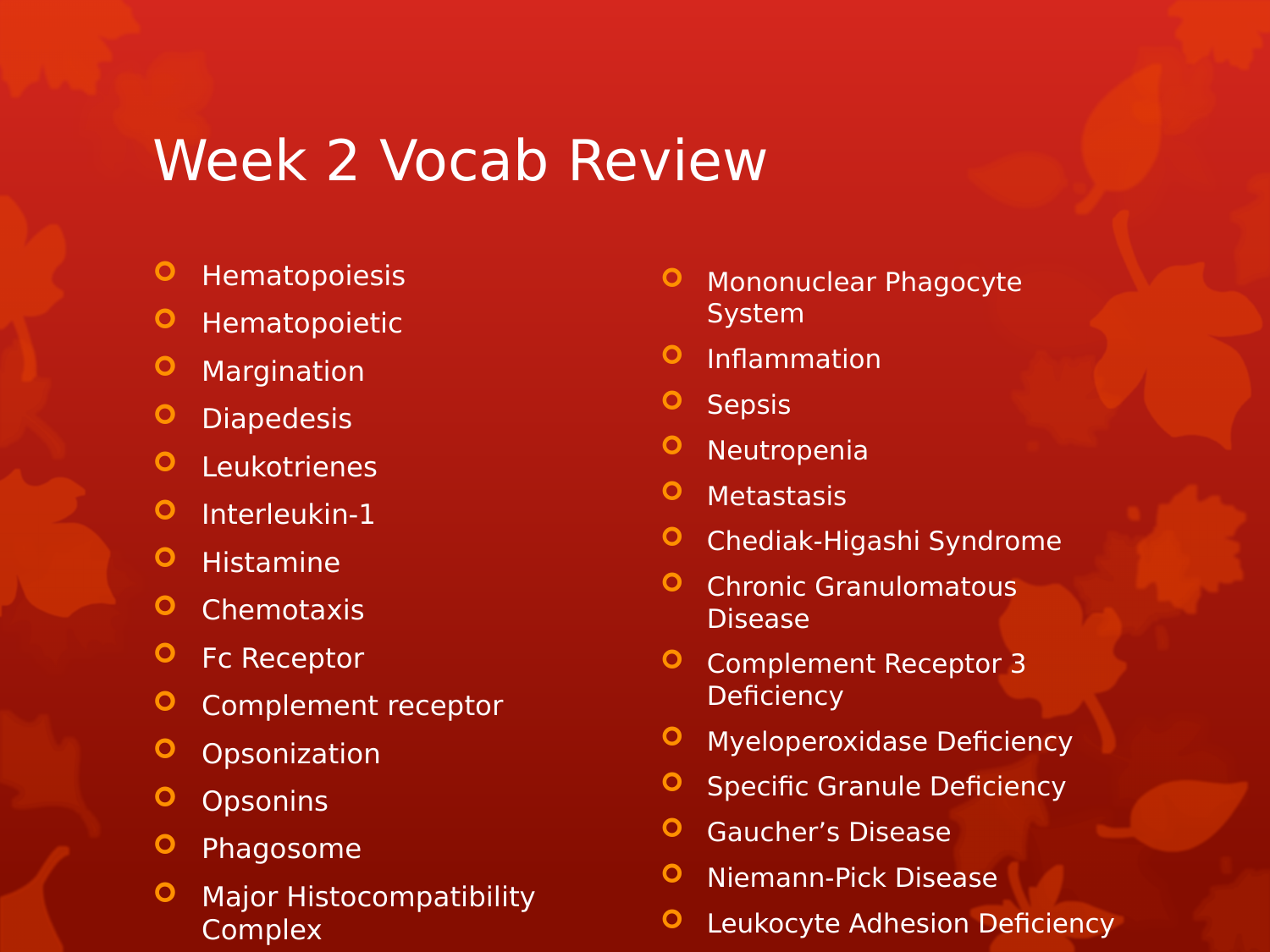

# Week 2 Vocab Review
Mononuclear Phagocyte System
Inflammation
Sepsis
Neutropenia
Metastasis
Chediak-Higashi Syndrome
Chronic Granulomatous Disease
Complement Receptor 3 Deficiency
Myeloperoxidase Deficiency
Specific Granule Deficiency
Gaucher’s Disease
Niemann-Pick Disease
Leukocyte Adhesion Deficiency
Hematopoiesis
Hematopoietic
Margination
Diapedesis
Leukotrienes
Interleukin-1
Histamine
Chemotaxis
Fc Receptor
Complement receptor
Opsonization
Opsonins
Phagosome
Major Histocompatibility Complex